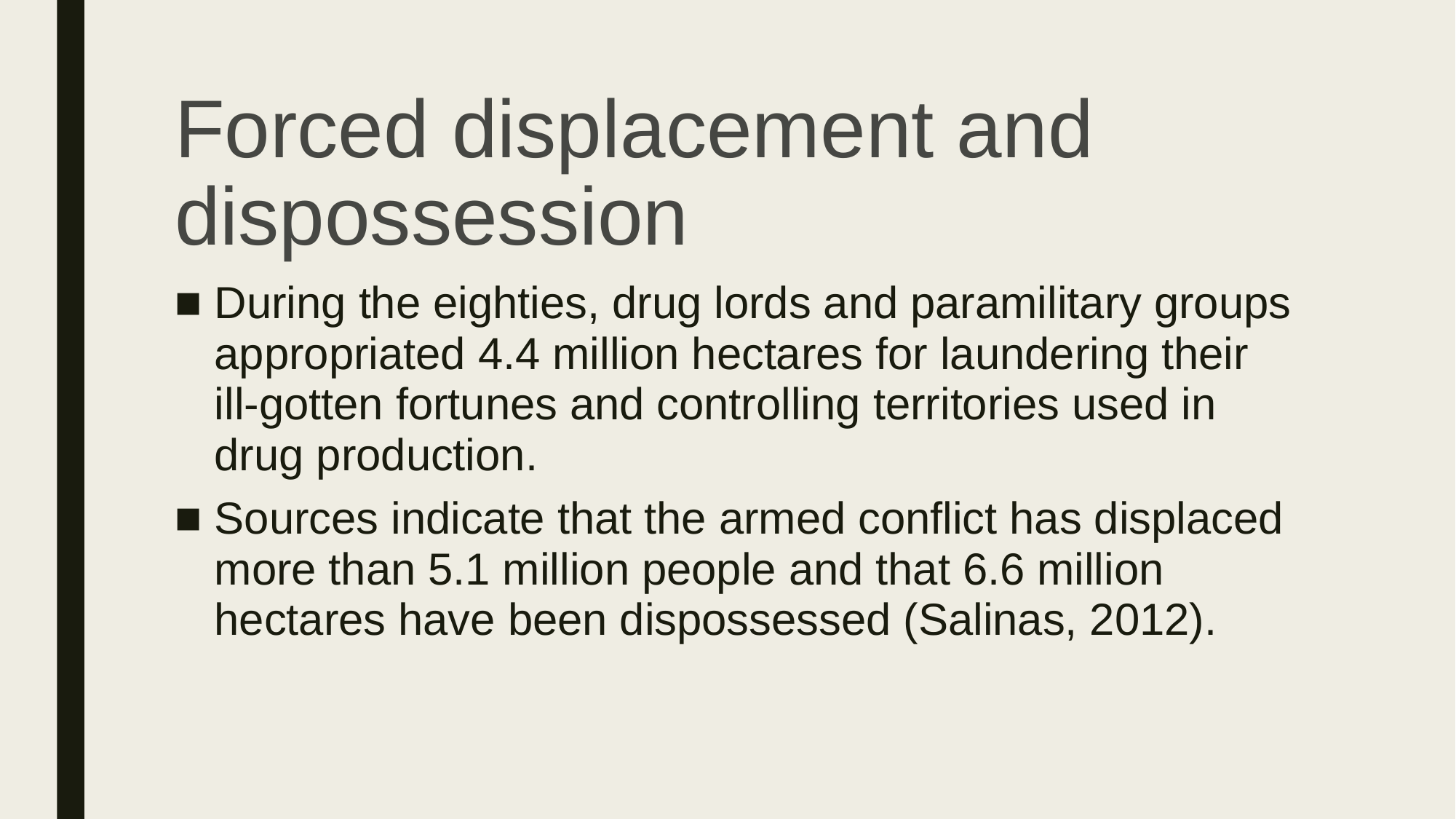

# Forced displacement and dispossession
During the eighties, drug lords and paramilitary groups appropriated 4.4 million hectares for laundering their ill-gotten fortunes and controlling territories used in drug production.
Sources indicate that the armed conflict has displaced more than 5.1 million people and that 6.6 million hectares have been dispossessed (Salinas, 2012).